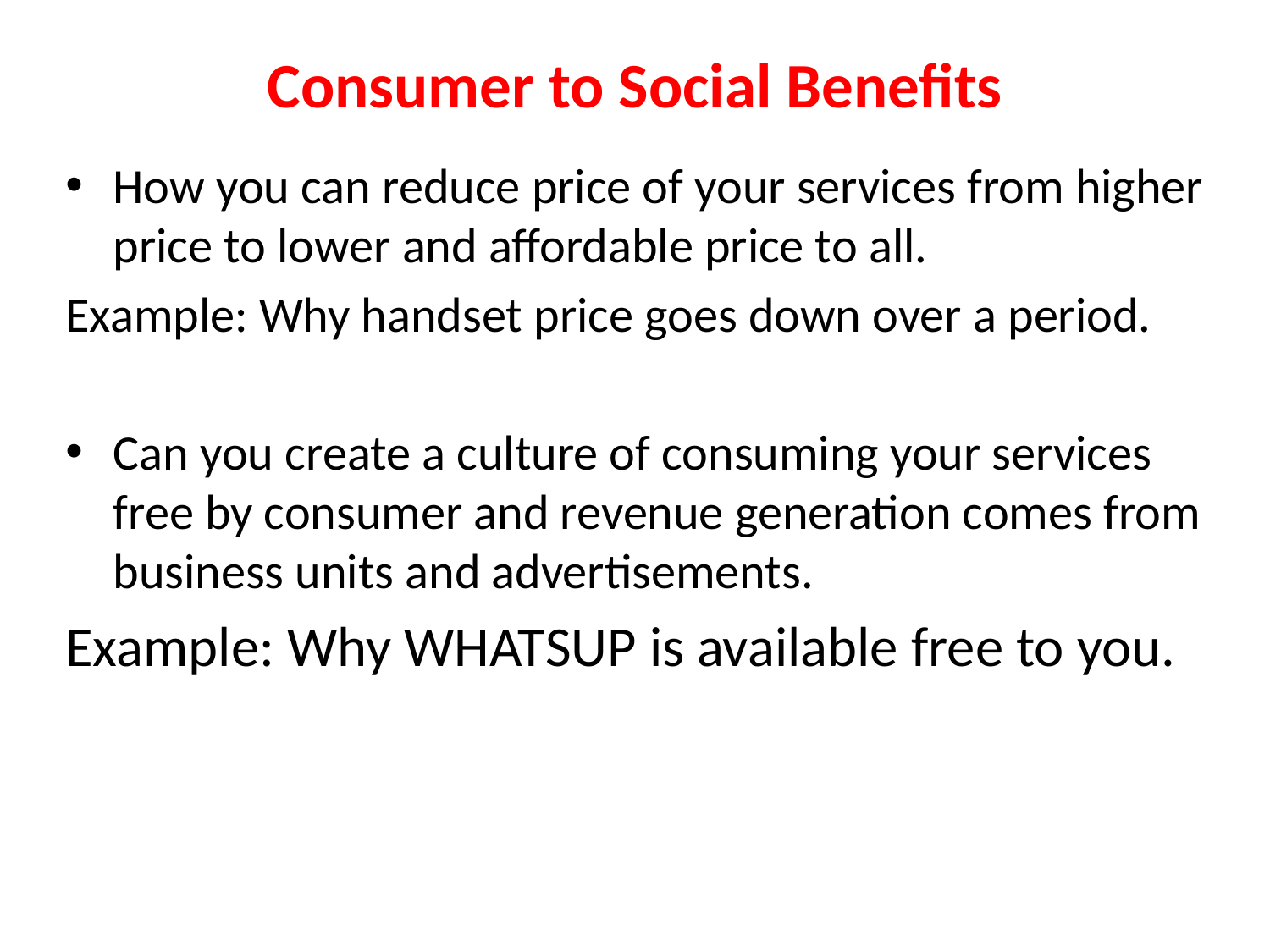

# Consumer to Social Benefits
How you can reduce price of your services from higher price to lower and affordable price to all.
Example: Why handset price goes down over a period.

Can you create a culture of consuming your services free by consumer and revenue generation comes from business units and advertisements.
Example: Why WHATSUP is available free to you.